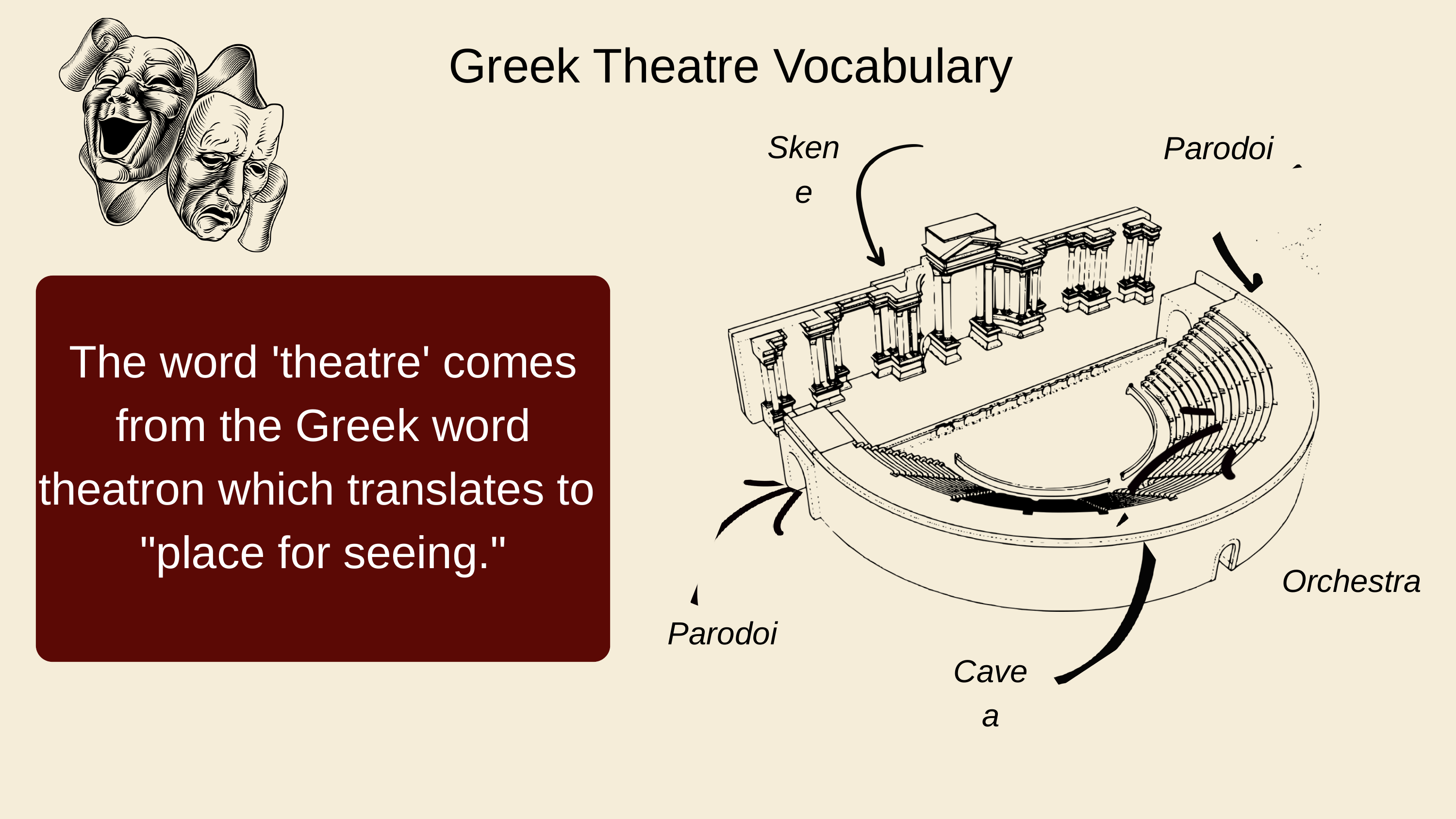

Greek Theatre Vocabulary
Skene
Parodoi

The word 'theatre' comes from the Greek word theatron which translates to  "place for seeing."

Orchestra
Parodoi
Cavea